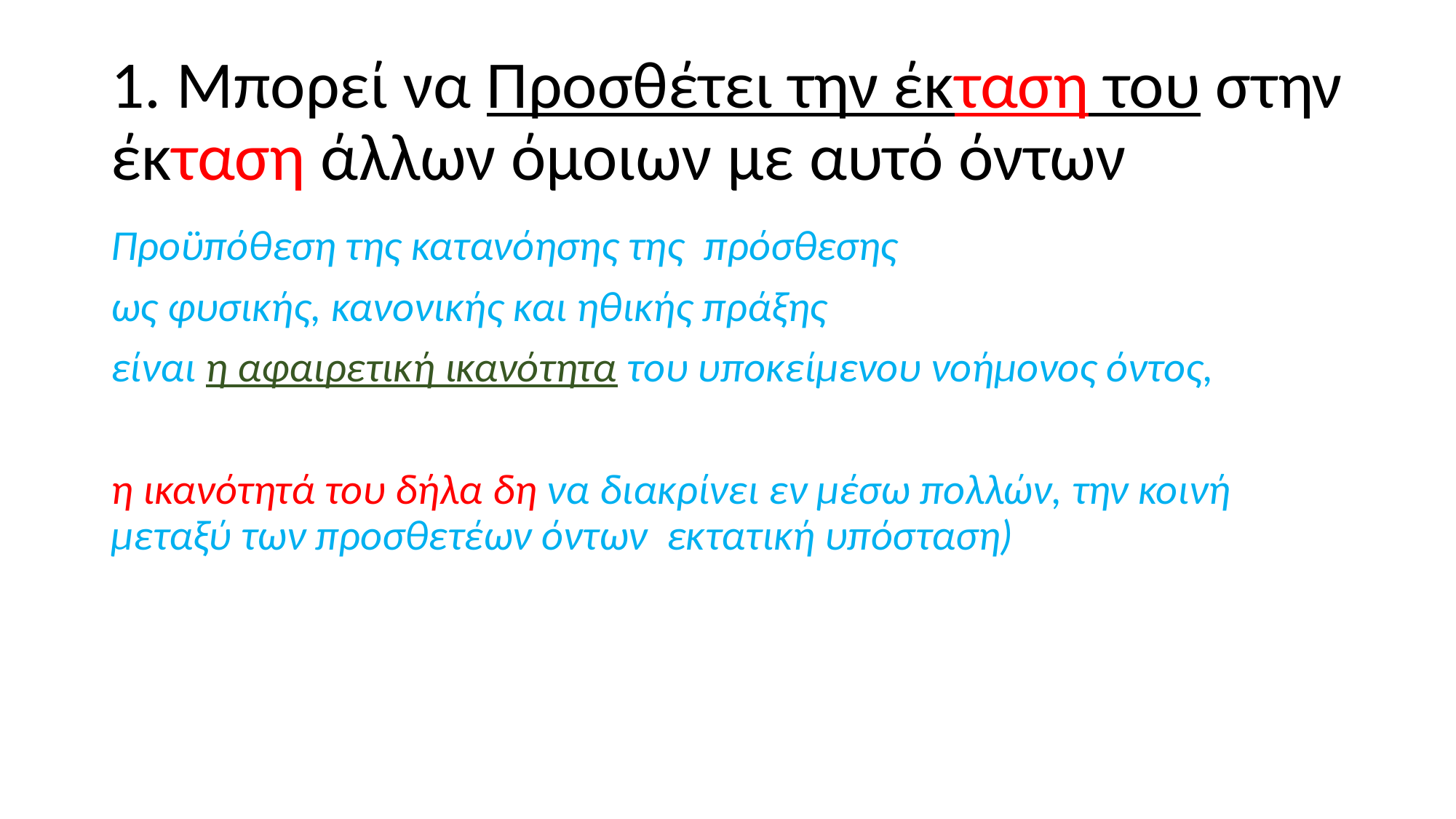

# 1. Μπορεί να Προσθέτει την έκταση του στην έκταση άλλων όμοιων με αυτό όντων
Προϋπόθεση της κατανόησης της  πρόσθεσης
ως φυσικής, κανονικής και ηθικής πράξης
είναι η αφαιρετική ικανότητα του υποκείμενου νοήμονος όντος,

η ικανότητά του δήλα δη να διακρίνει εν μέσω πολλών, την κοινή μεταξύ των προσθετέων όντων  εκτατική υπόσταση)